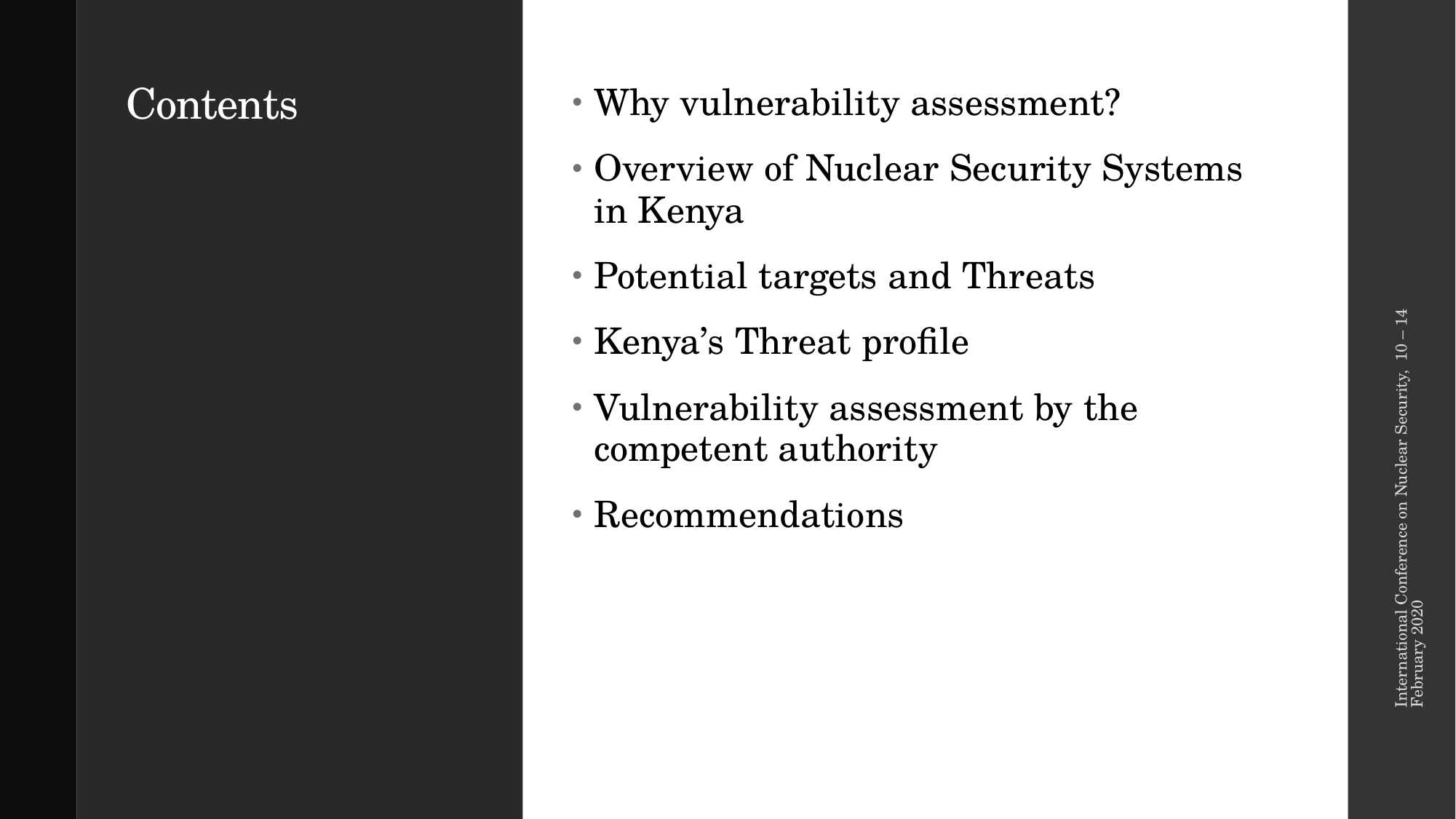

# Contents
Why vulnerability assessment?
Overview of Nuclear Security Systems in Kenya
Potential targets and Threats
Kenya’s Threat profile
Vulnerability assessment by the competent authority
Recommendations
International Conference on Nuclear Security,  10 – 14 February 2020